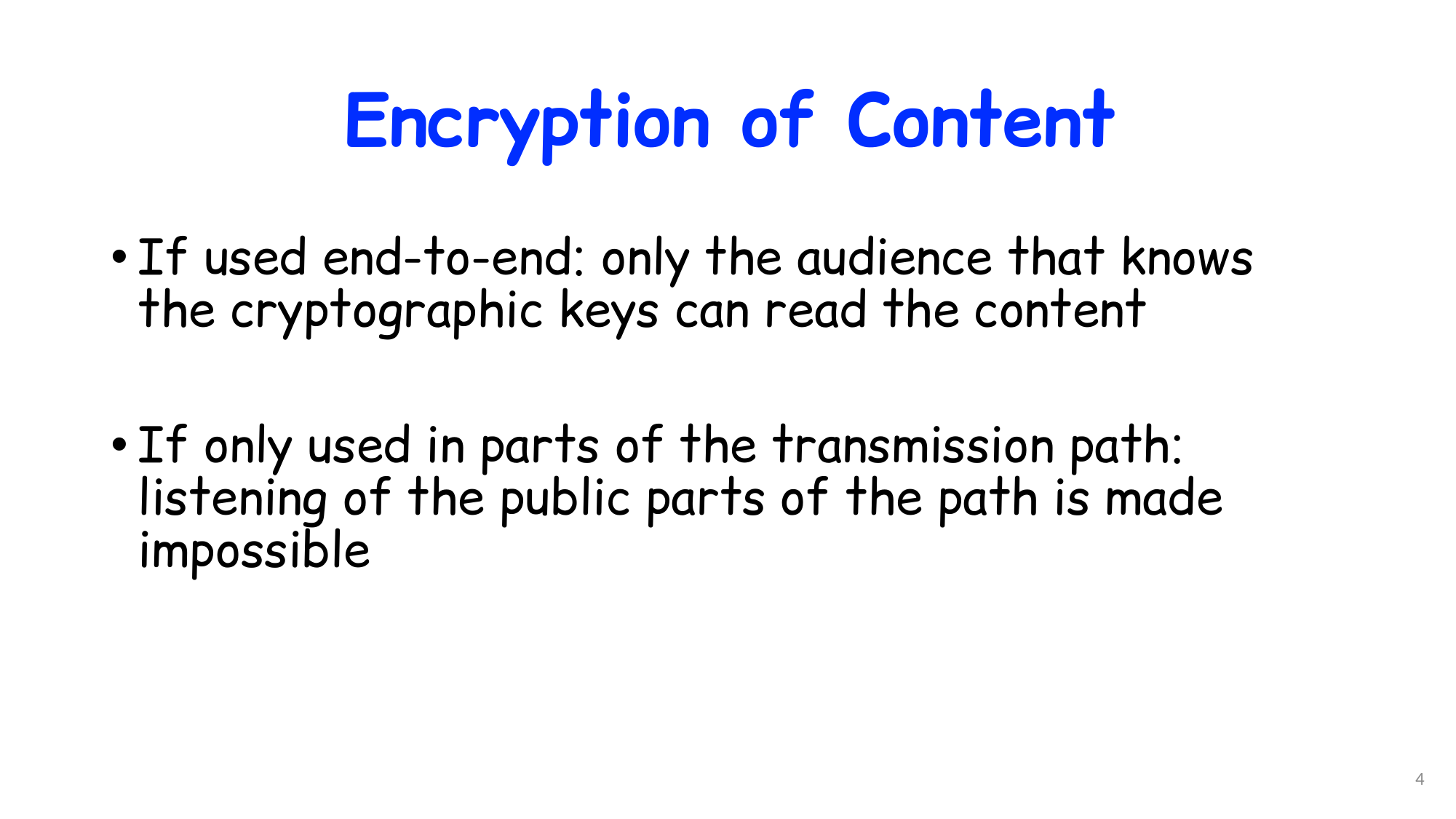

# Encryption of Content
If used end-to-end: only the audience that knows the cryptographic keys can read the content

If only used in parts of the transmission path: listening of the public parts of the path is made impossible
4